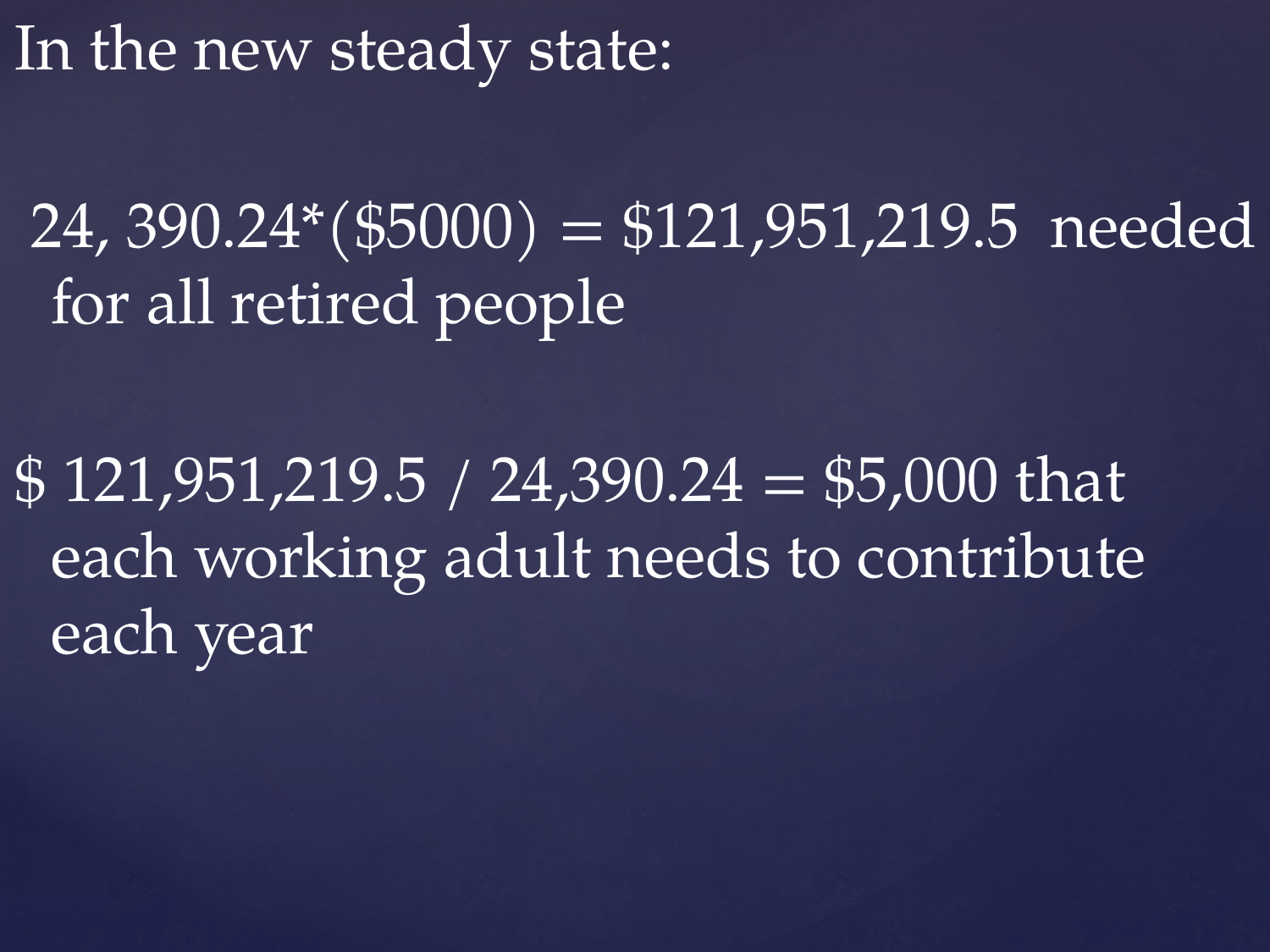

In the new steady state:

 24, 390.24*($5000) = $121,951,219.5  needed for all retired people

$ 121,951,219.5 / 24,390.24 = $5,000 that each working adult needs to contribute each year